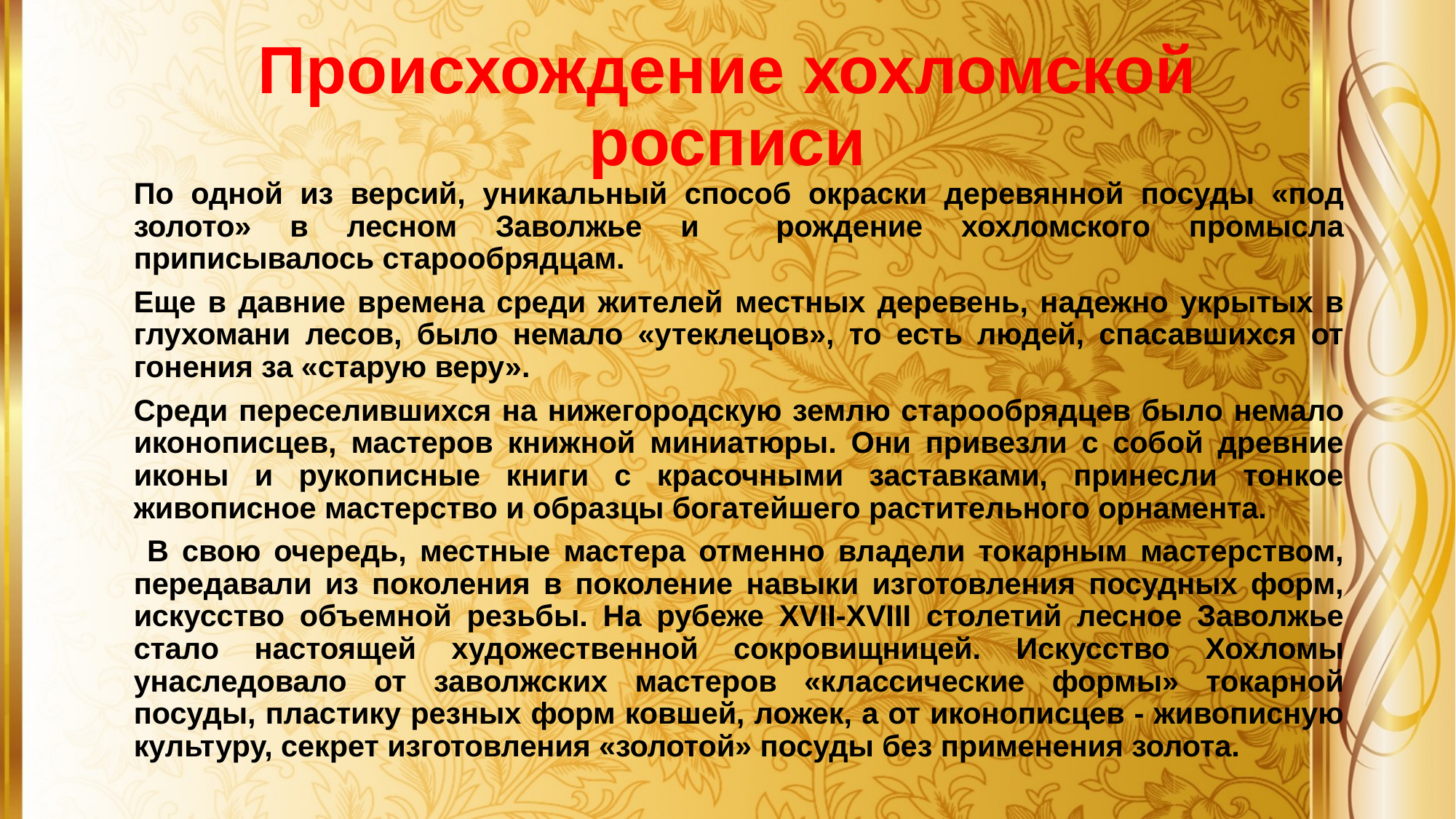

# Происхождение хохломской росписи
	По одной из версий, уникальный способ окраски деревянной посуды «под золото» в лесном Заволжье и  рождение хохломского промысла приписывалось старообрядцам.
Еще в давние времена среди жителей местных деревень, надежно укрытых в глухомани лесов, было немало «утеклецов», то есть людей, спасавшихся от гонения за «старую веру».
	Среди переселившихся на нижегородскую землю старообрядцев было немало иконописцев, мастеров книжной миниатюры. Они привезли с собой древние иконы и рукописные книги с красочными заставками, принесли тонкое живописное мастерство и образцы богатейшего растительного орнамента.
	 В свою очередь, местные мастера отменно владели токарным мастерством, передавали из поколения в поколение навыки изготовления посудных форм, искусство объемной резьбы. На рубеже XVII-XVIII столетий лесное Заволжье стало настоящей художественной сокровищницей. Искусство Хохломы унаследовало от заволжских мастеров «классические формы» токарной посуды, пластику резных форм ковшей, ложек, а от иконописцев - живописную культуру, секрет изготовления «золотой» посуды без применения золота.